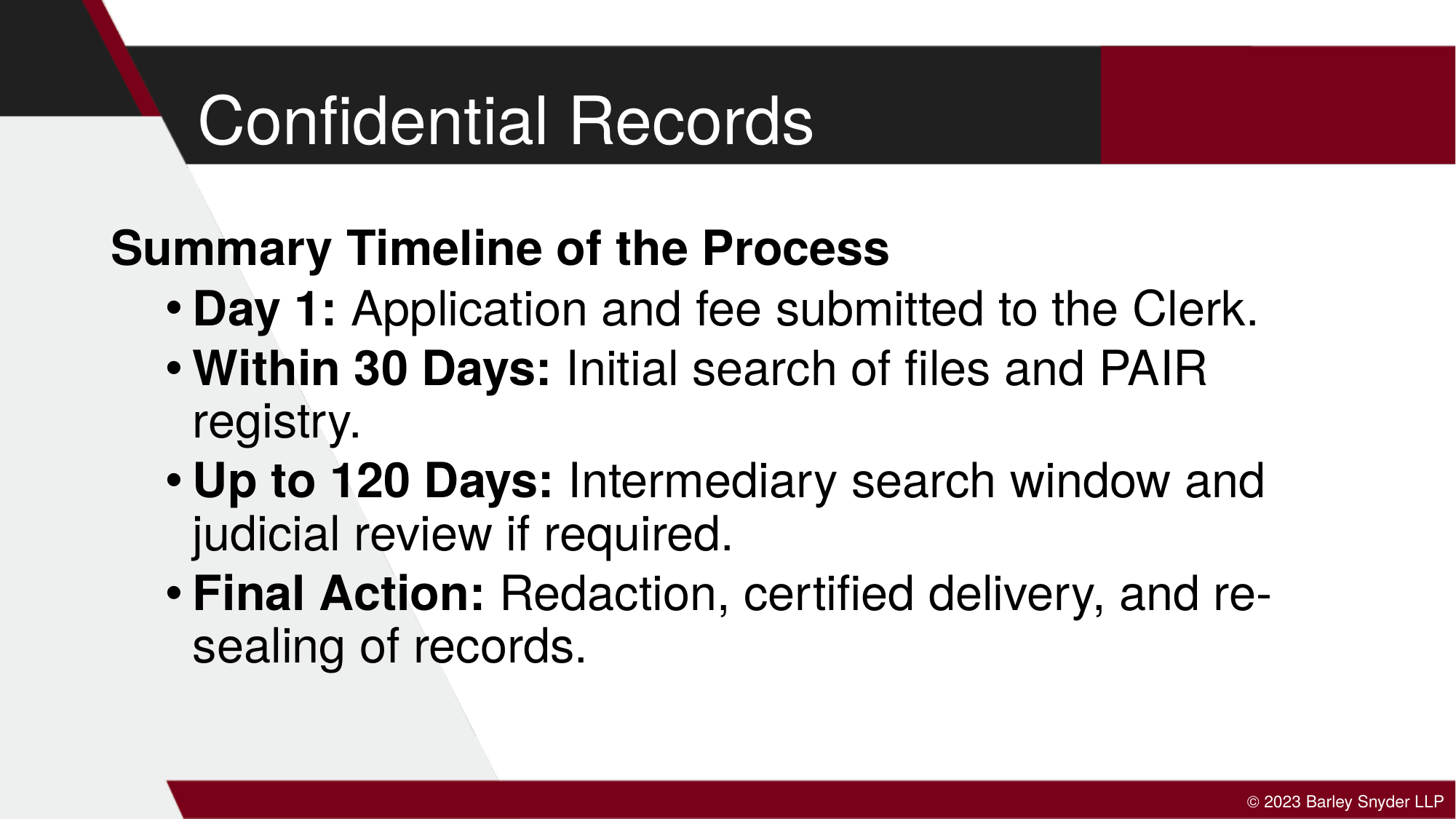

# Confidential Records
Summary Timeline of the Process
Day 1: Application and fee submitted to the Clerk.
Within 30 Days: Initial search of files and PAIR registry.
Up to 120 Days: Intermediary search window and judicial review if required.
Final Action: Redaction, certified delivery, and re-sealing of records.